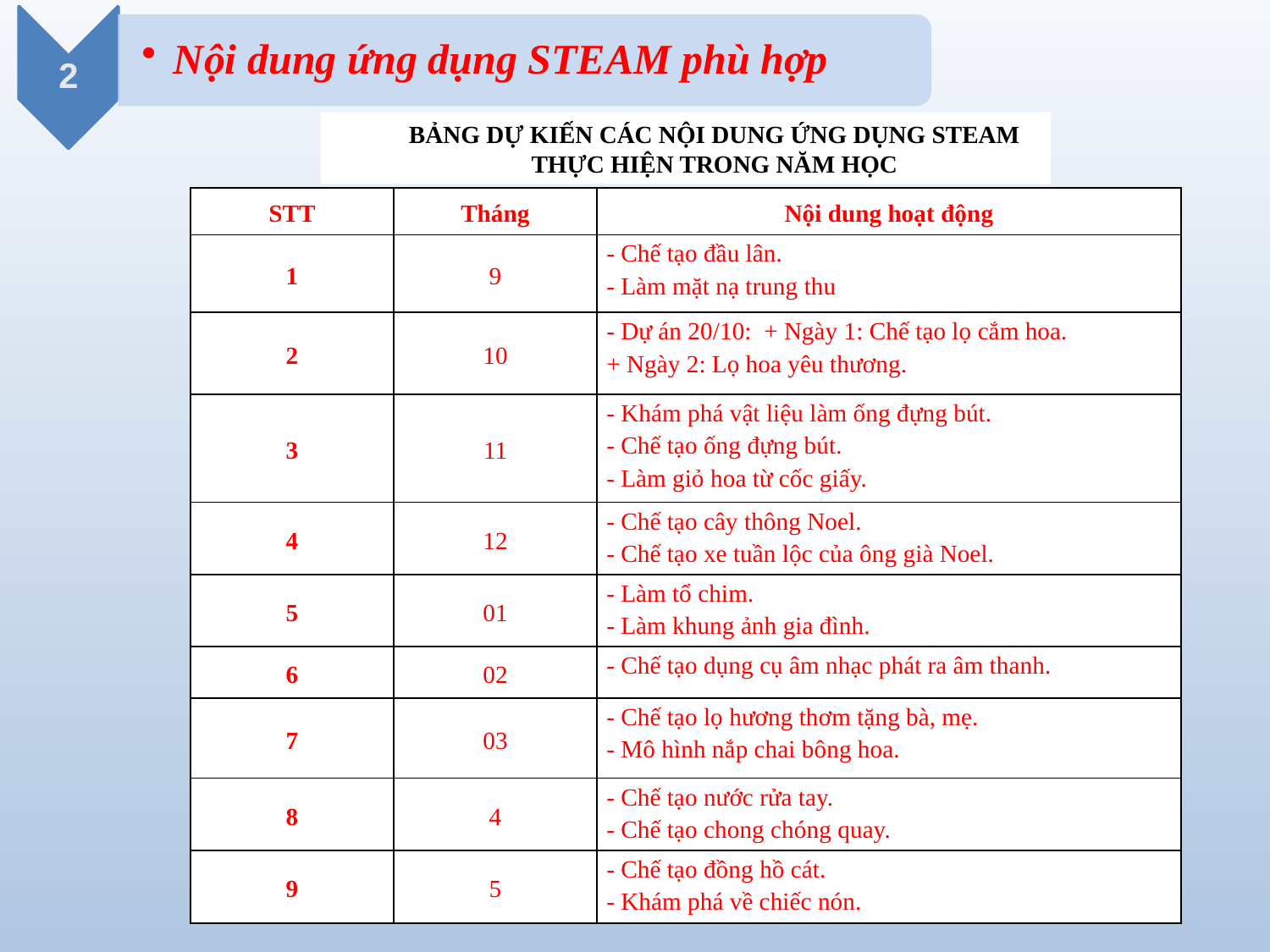

2
Nội dung ứng dụng STEAM phù hợp
BẢNG DỰ KIẾN CÁC NỘI DUNG ỨNG DỤNG STEAM
THỰC HIỆN TRONG NĂM HỌC
| STT | Tháng | Nội dung hoạt động |
| --- | --- | --- |
| 1 | 9 | - Chế tạo đầu lân. - Làm mặt nạ trung thu |
| 2 | 10 | - Dự án 20/10: + Ngày 1: Chế tạo lọ cắm hoa. + Ngày 2: Lọ hoa yêu thương. |
| 3 | 11 | - Khám phá vật liệu làm ống đựng bút. - Chế tạo ống đựng bút. - Làm giỏ hoa từ cốc giấy. |
| 4 | 12 | - Chế tạo cây thông Noel. - Chế tạo xe tuần lộc của ông già Noel. |
| 5 | 01 | - Làm tổ chim. - Làm khung ảnh gia đình. |
| 6 | 02 | - Chế tạo dụng cụ âm nhạc phát ra âm thanh. |
| 7 | 03 | - Chế tạo lọ hương thơm tặng bà, mẹ. - Mô hình nắp chai bông hoa. |
| 8 | 4 | - Chế tạo nước rửa tay. - Chế tạo chong chóng quay. |
| 9 | 5 | - Chế tạo đồng hồ cát. - Khám phá về chiếc nón. |